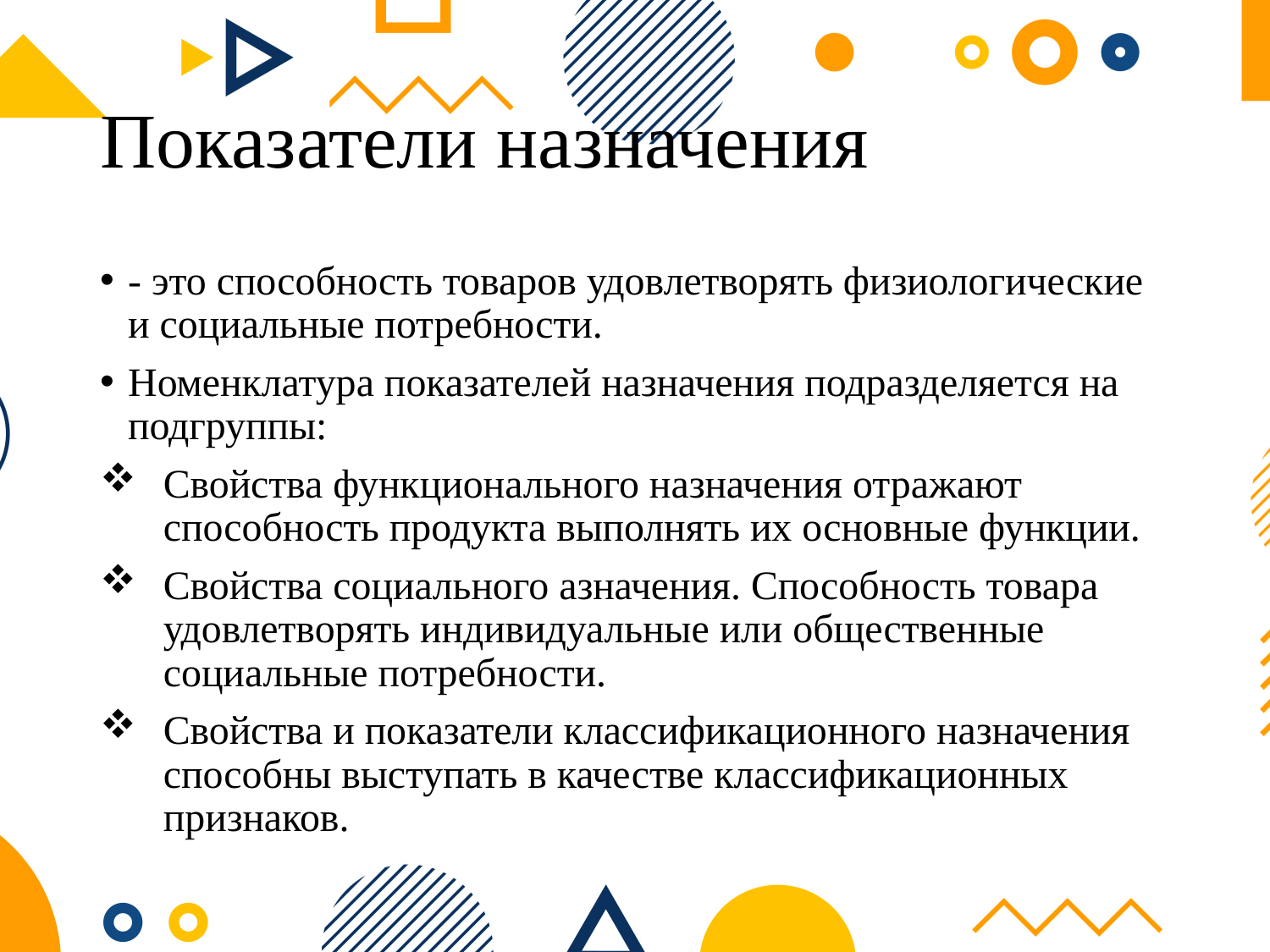

# Показатели назначения
- это способность товаров удовлетворять физиологические и социальные потребности.
Номенклатура показателей назначения подразделяется на подгруппы:
Свойства функционального назначения отражают способность продукта выполнять их основные функции.
Свойства социального азначения. Способность товара удовлетворять индивидуальные или общественные социальные потребности.
Свойства и показатели классификационного назначения способны выступать в качестве классификационных признаков.